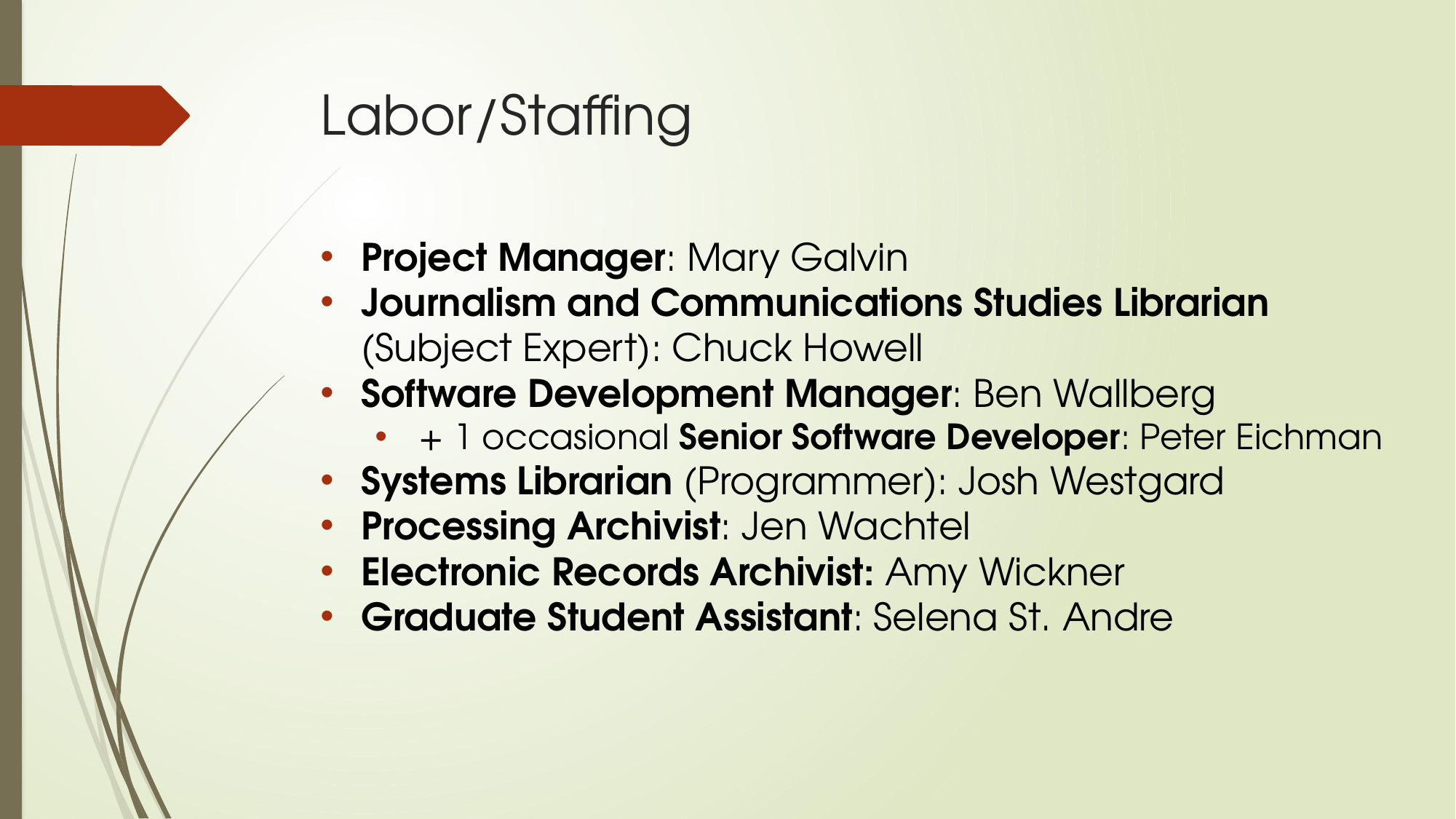

# Labor/Staffing
Project Manager: Mary Galvin
Journalism and Communications Studies Librarian (Subject Expert): Chuck Howell
Software Development Manager: Ben Wallberg
 + 1 occasional Senior Software Developer: Peter Eichman
Systems Librarian (Programmer): Josh Westgard
Processing Archivist: Jen Wachtel
Electronic Records Archivist: Amy Wickner
Graduate Student Assistant: Selena St. Andre